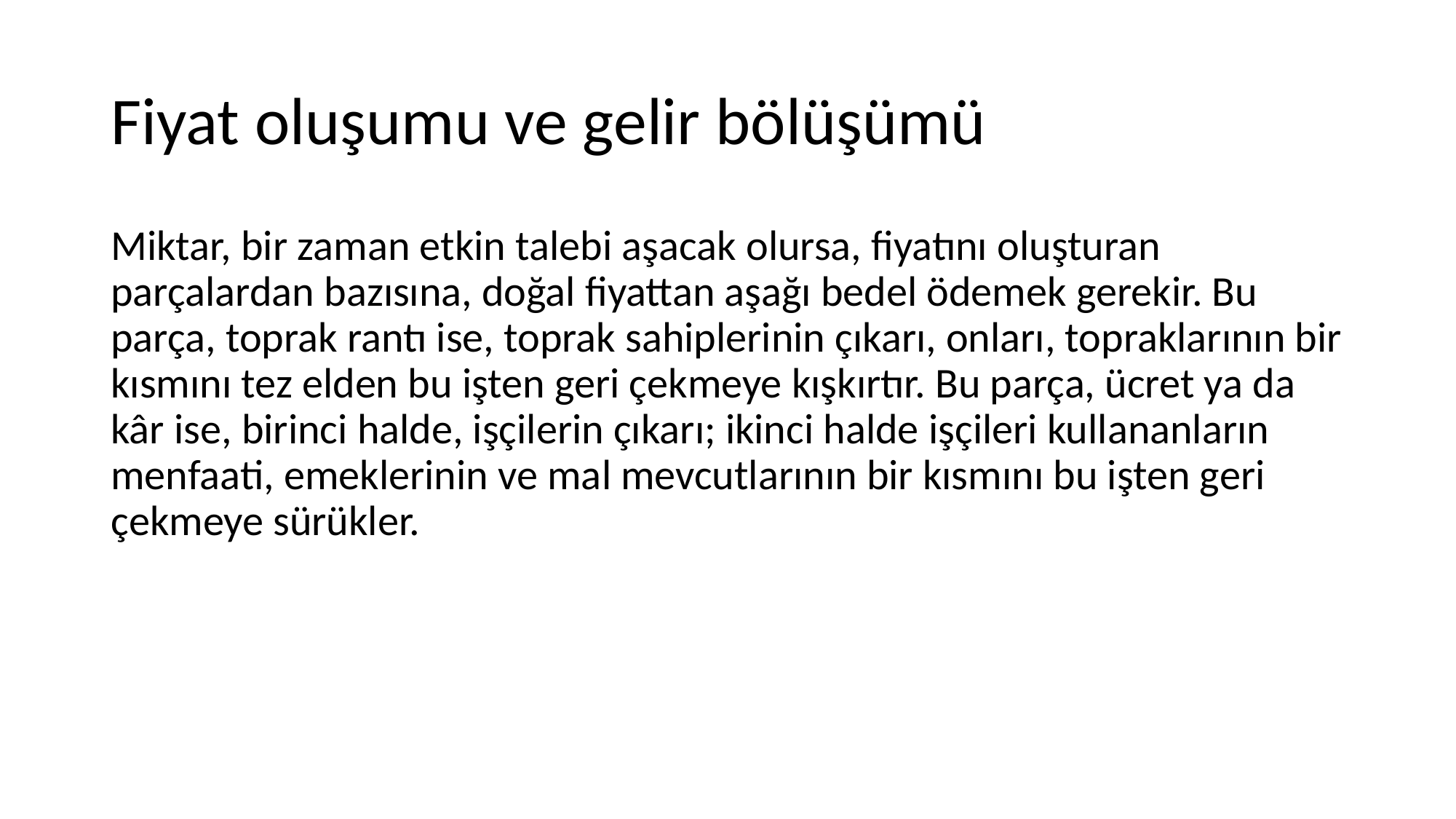

# Fiyat oluşumu ve gelir bölüşümü
Miktar, bir zaman etkin talebi aşacak olursa, fiyatını oluşturan parçalardan bazısına, doğal fiyattan aşağı bedel ödemek gerekir. Bu parça, toprak rantı ise, toprak sahiplerinin çıkarı, onları, topraklarının bir kısmını tez elden bu işten geri çekmeye kışkırtır. Bu parça, ücret ya da kâr ise, birinci halde, işçilerin çıkarı; ikinci halde işçileri kullananların menfaati, emeklerinin ve mal mevcutlarının bir kısmını bu işten geri çekmeye sürükler.